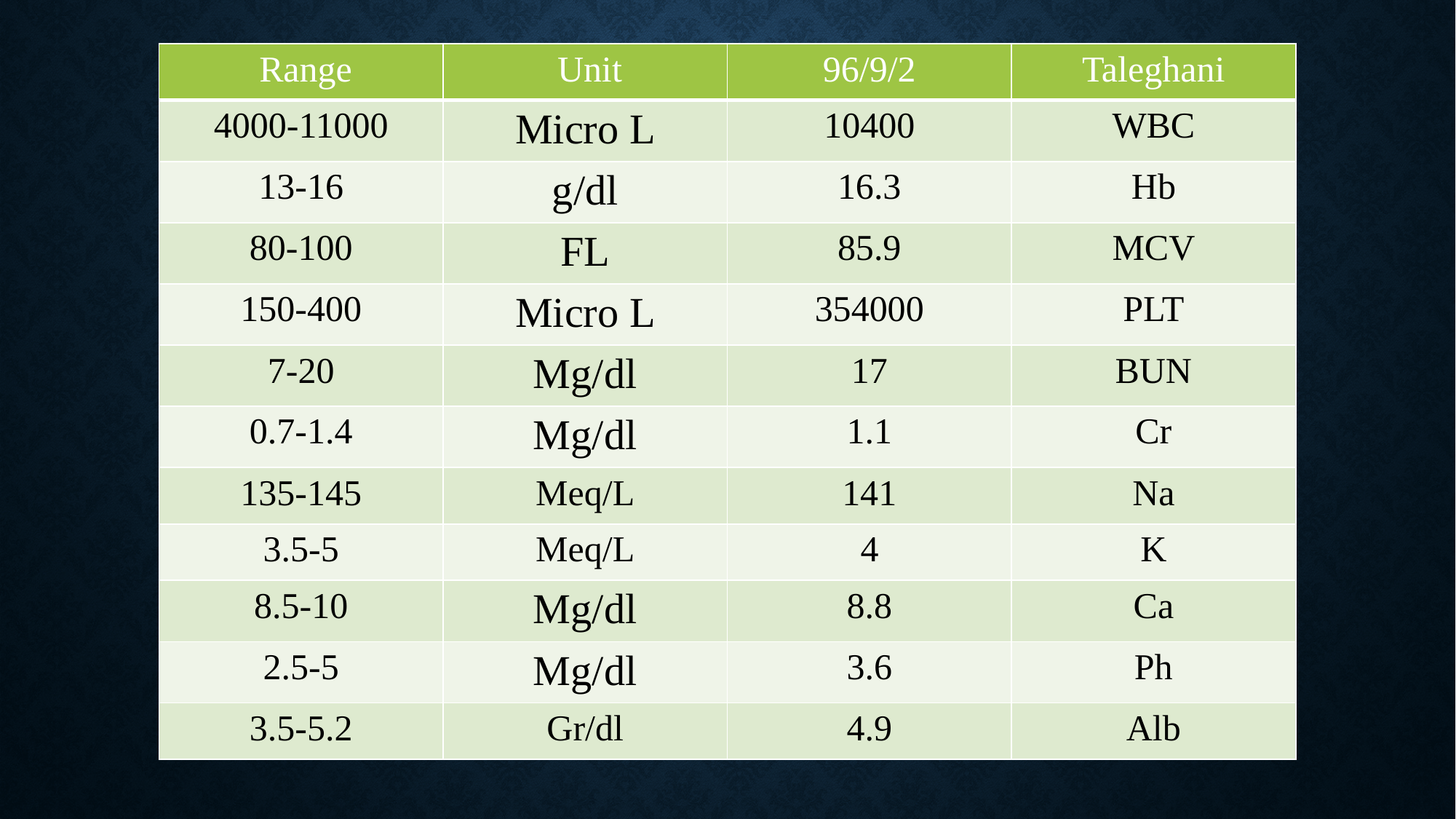

| Range | Unit | 96/9/2 | Taleghani |
| --- | --- | --- | --- |
| 4000-11000 | Micro L | 10400 | WBC |
| 13-16 | g/dl | 16.3 | Hb |
| 80-100 | FL | 85.9 | MCV |
| 150-400 | Micro L | 354000 | PLT |
| 7-20 | Mg/dl | 17 | BUN |
| 0.7-1.4 | Mg/dl | 1.1 | Cr |
| 135-145 | Meq/L | 141 | Na |
| 3.5-5 | Meq/L | 4 | K |
| 8.5-10 | Mg/dl | 8.8 | Ca |
| 2.5-5 | Mg/dl | 3.6 | Ph |
| 3.5-5.2 | Gr/dl | 4.9 | Alb |